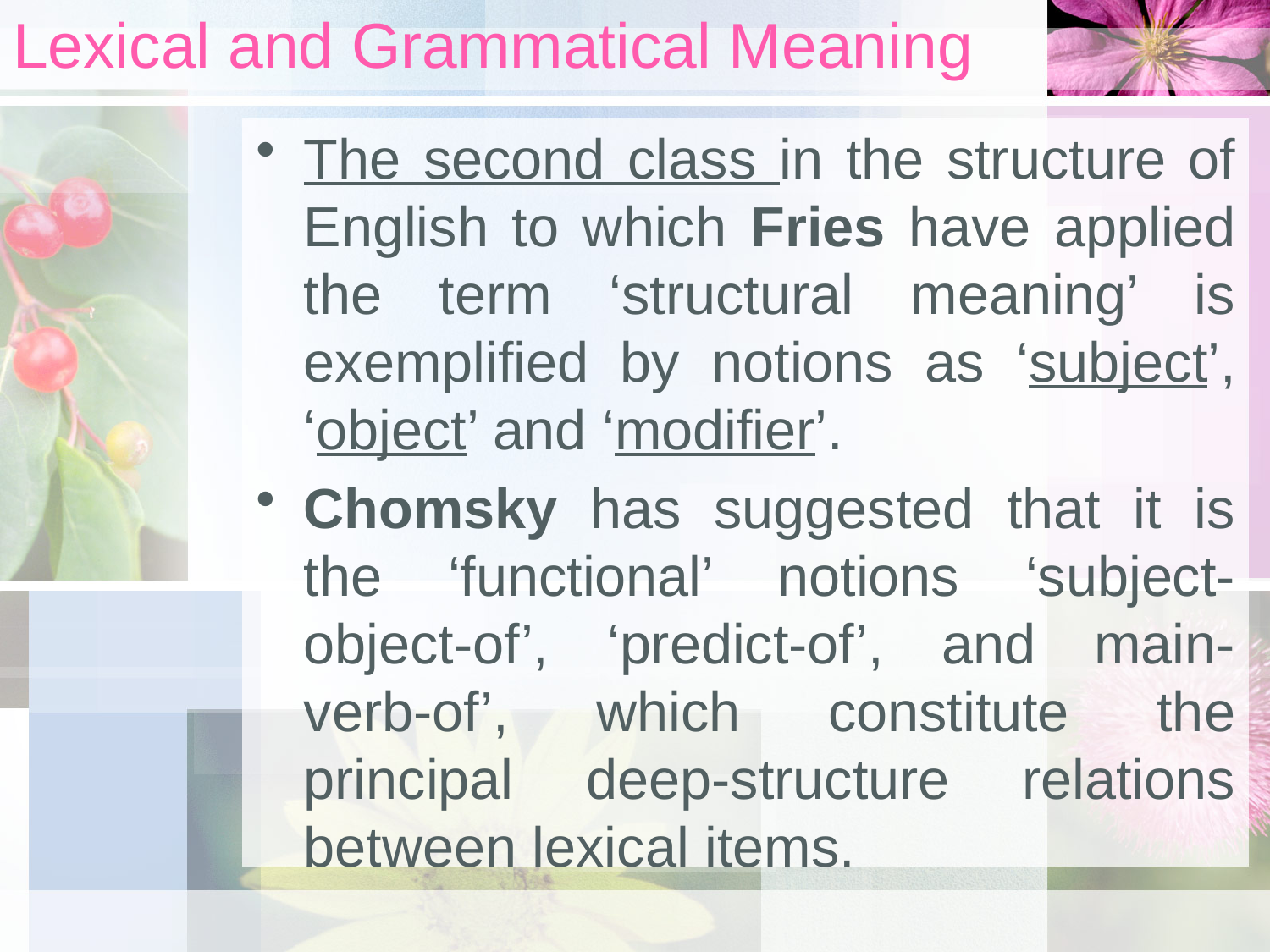

# Lexical and Grammatical Meaning
The second class in the structure of English to which Fries have applied the term ‘structural meaning’ is exemplified by notions as ‘subject’, ‘object’ and ‘modifier’.
Chomsky has suggested that it is the ‘functional’ notions ‘subject-object-of’, ‘predict-of’, and main-verb-of’, which constitute the principal deep-structure relations between lexical items.